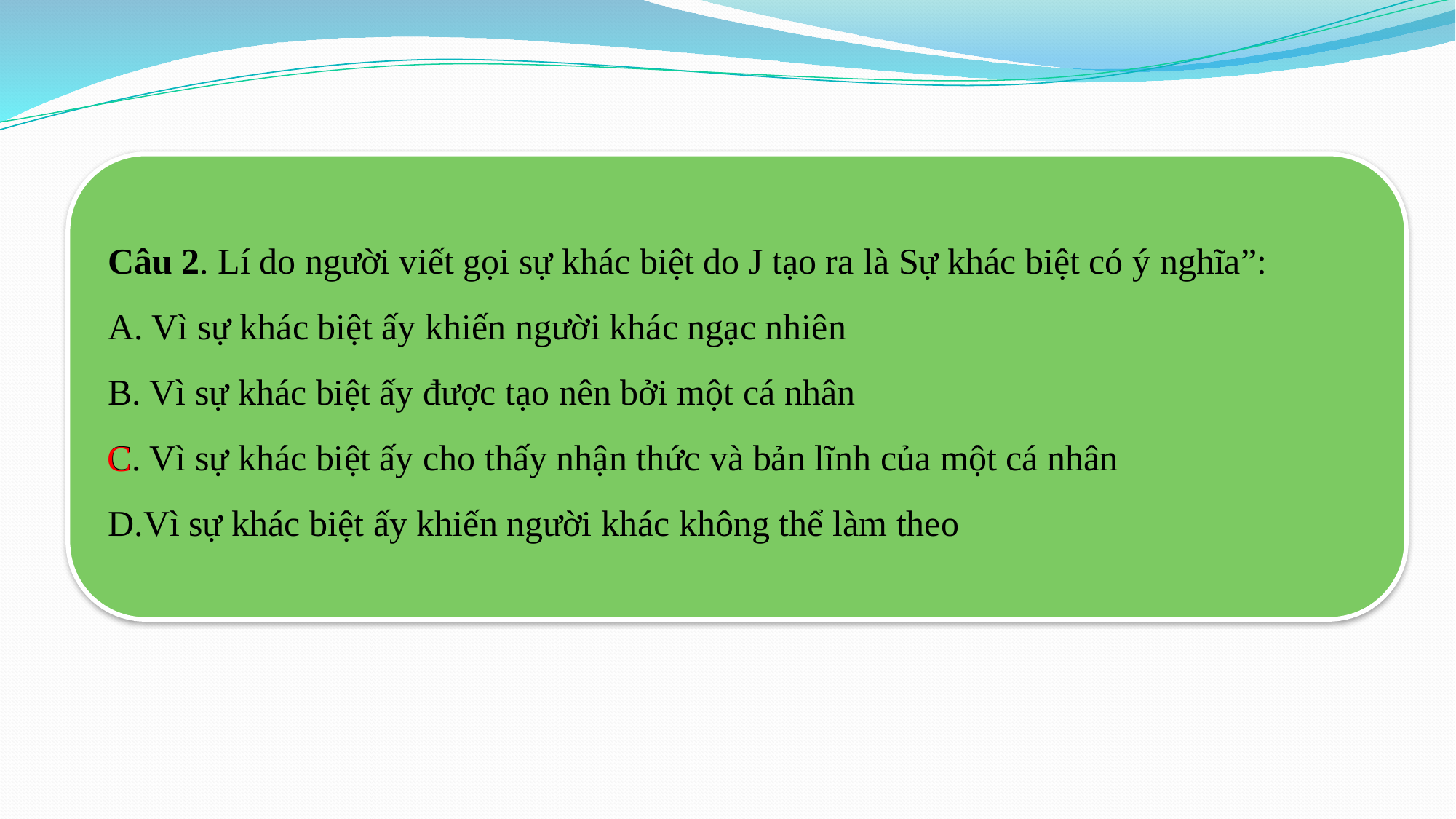

Câu 2. Lí do người viết gọi sự khác biệt do J tạo ra là Sự khác biệt có ý nghĩa”:
A. Vì sự khác biệt ấy khiến người khác ngạc nhiên
B. Vì sự khác biệt ấy được tạo nên bởi một cá nhân
C. Vì sự khác biệt ấy cho thấy nhận thức và bản lĩnh của một cá nhân
D.Vì sự khác biệt ấy khiến người khác không thể làm theo
C